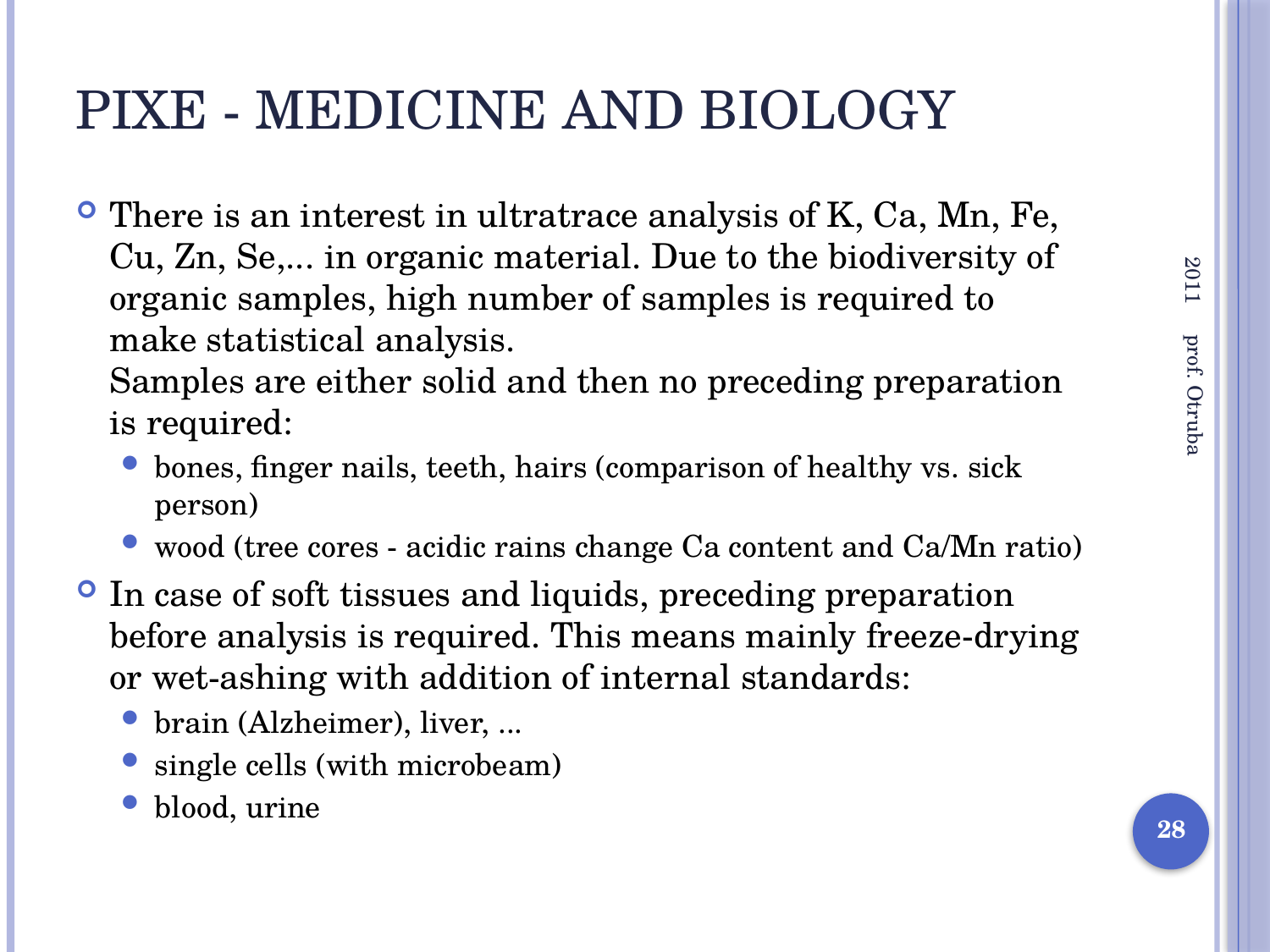

# PIXE - Medicine and Biology
2011
There is an interest in ultratrace analysis of K, Ca, Mn, Fe, Cu, Zn, Se,... in organic material. Due to the biodiversity of organic samples, high number of samples is required to make statistical analysis.
Samples are either solid and then no preceding preparation is required:
bones, finger nails, teeth, hairs (comparison of healthy vs. sick person)
wood (tree cores - acidic rains change Ca content and Ca/Mn ratio)
In case of soft tissues and liquids, preceding preparation before analysis is required. This means mainly freeze-drying or wet-ashing with addition of internal standards:
brain (Alzheimer), liver, ...
single cells (with microbeam)
blood, urine

prof. Otruba
28